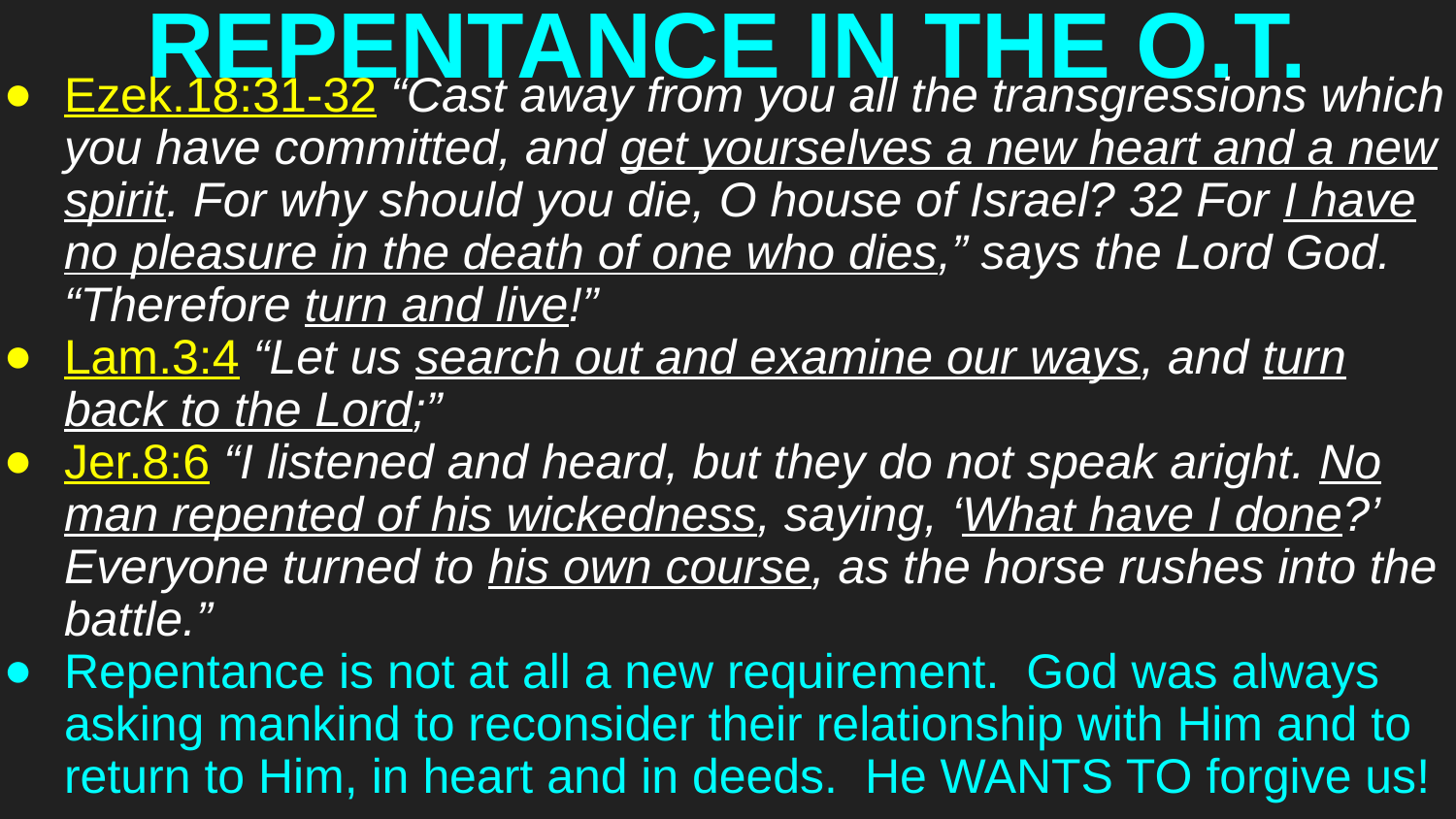

# REPENTANCE IN THE O.T.
Ezek.18:31-32 “Cast away from you all the transgressions which you have committed, and get yourselves a new heart and a new spirit. For why should you die, O house of Israel? 32 For I have no pleasure in the death of one who dies,” says the Lord God. “Therefore turn and live!”
Lam.3:4 “Let us search out and examine our ways, and turn back to the Lord;”
Jer.8:6 “I listened and heard, but they do not speak aright. No man repented of his wickedness, saying, ‘What have I done?’ Everyone turned to his own course, as the horse rushes into the battle.”
Repentance is not at all a new requirement.  God was always asking mankind to reconsider their relationship with Him and to return to Him, in heart and in deeds.  He WANTS TO forgive us!